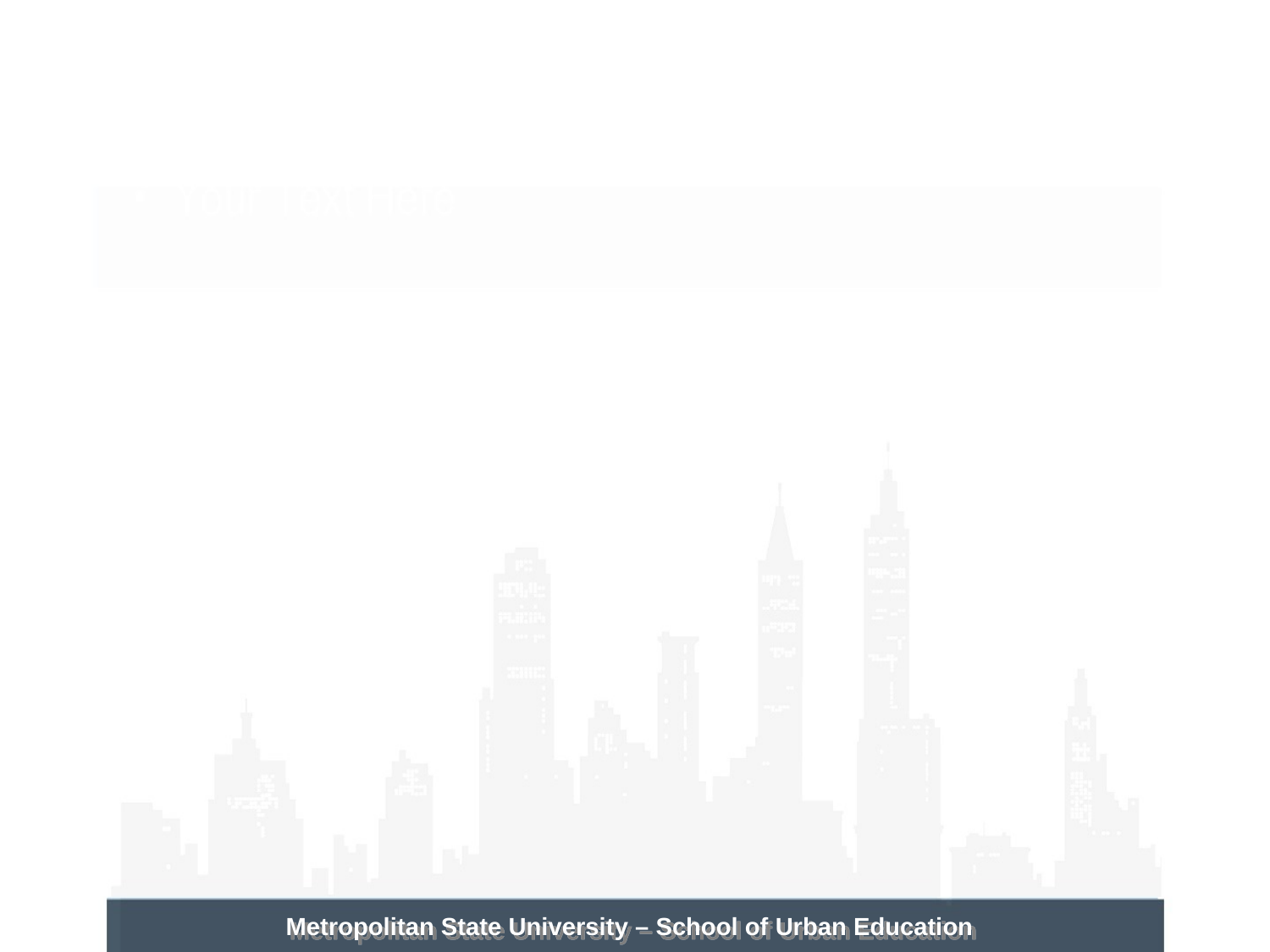

Metropolitan State University – School of Urban Education